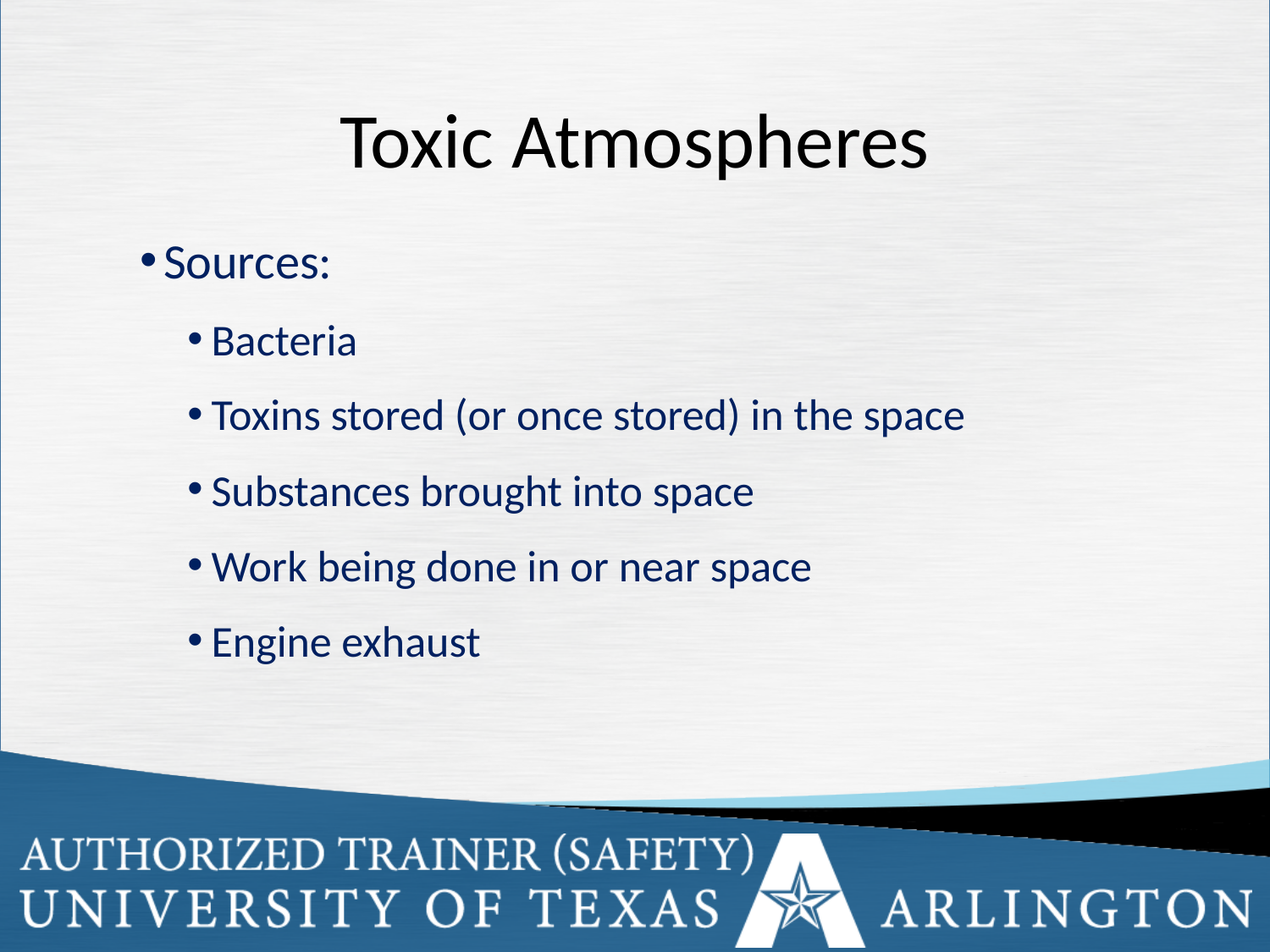

# Toxic Atmospheres
Sources:
Bacteria
Toxins stored (or once stored) in the space
Substances brought into space
Work being done in or near space
Engine exhaust